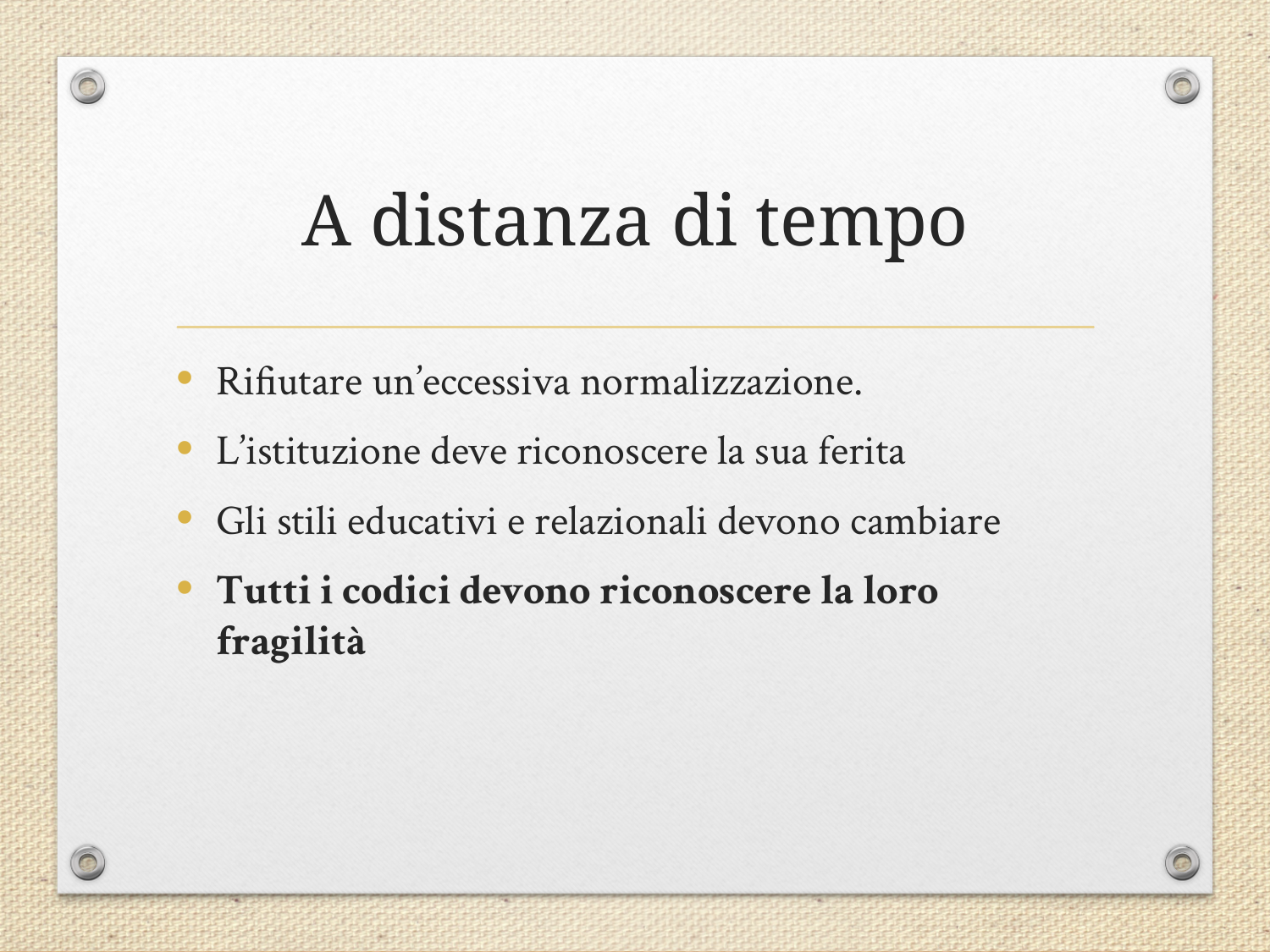

# A distanza di tempo
Rifiutare un’eccessiva normalizzazione.
L’istituzione deve riconoscere la sua ferita
Gli stili educativi e relazionali devono cambiare
Tutti i codici devono riconoscere la loro fragilità